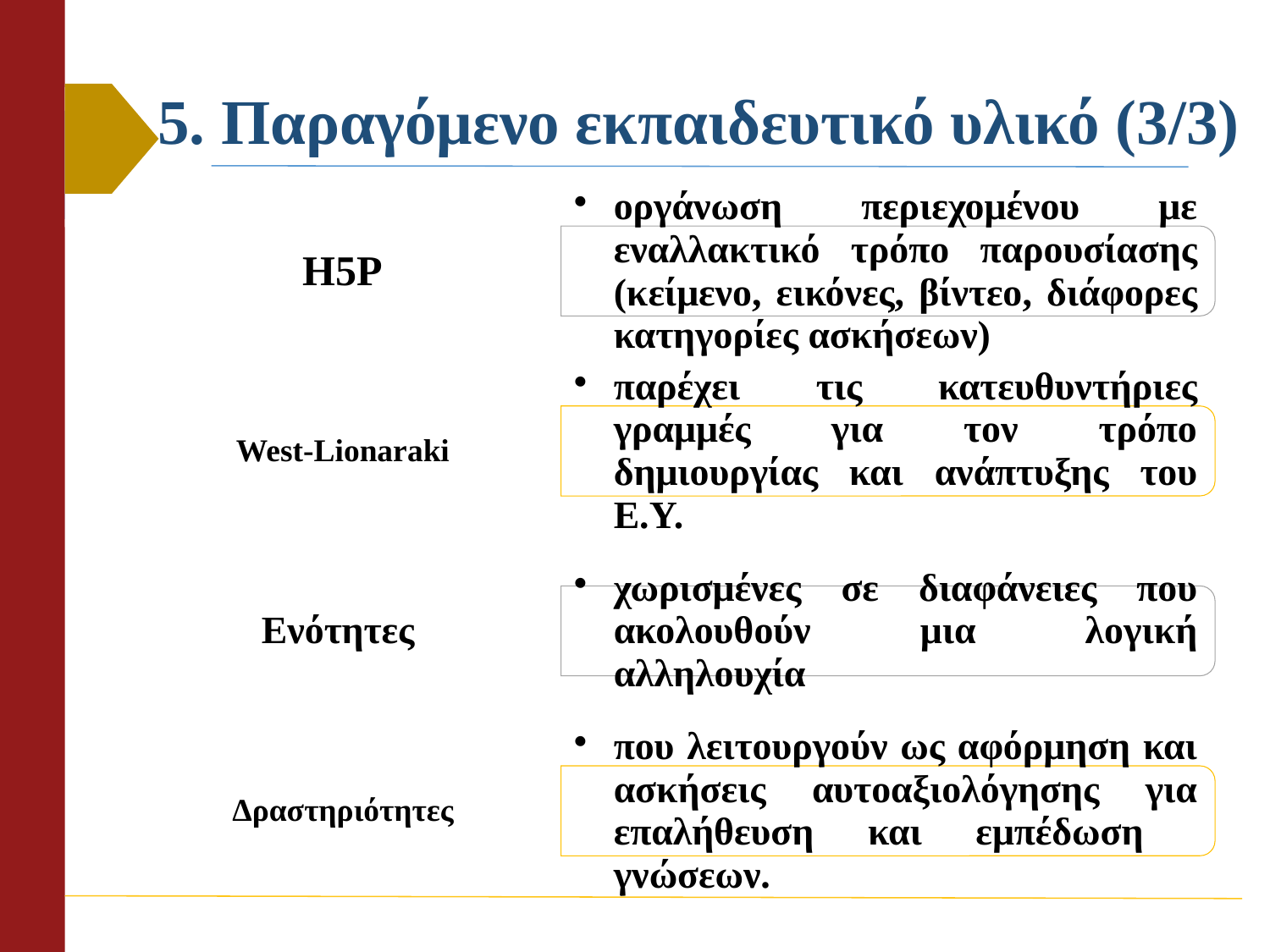

# 5. Παραγόμενο εκπαιδευτικό υλικό (3/3)
H5P
οργάνωση περιεχομένου με εναλλακτικό τρόπο παρουσίασης (κείμενο, εικόνες, βίντεο, διάφορες κατηγορίες ασκήσεων)
Δραστηριότητες
που λειτουργούν ως αφόρμηση και ασκήσεις αυτοαξιολόγησης για επαλήθευση και εμπέδωση  γνώσεων.
West-Lionaraki
παρέχει τις κατευθυντήριες γραμμές για τον τρόπο δημιουργίας και ανάπτυξης του Ε.Υ.
Eνότητες